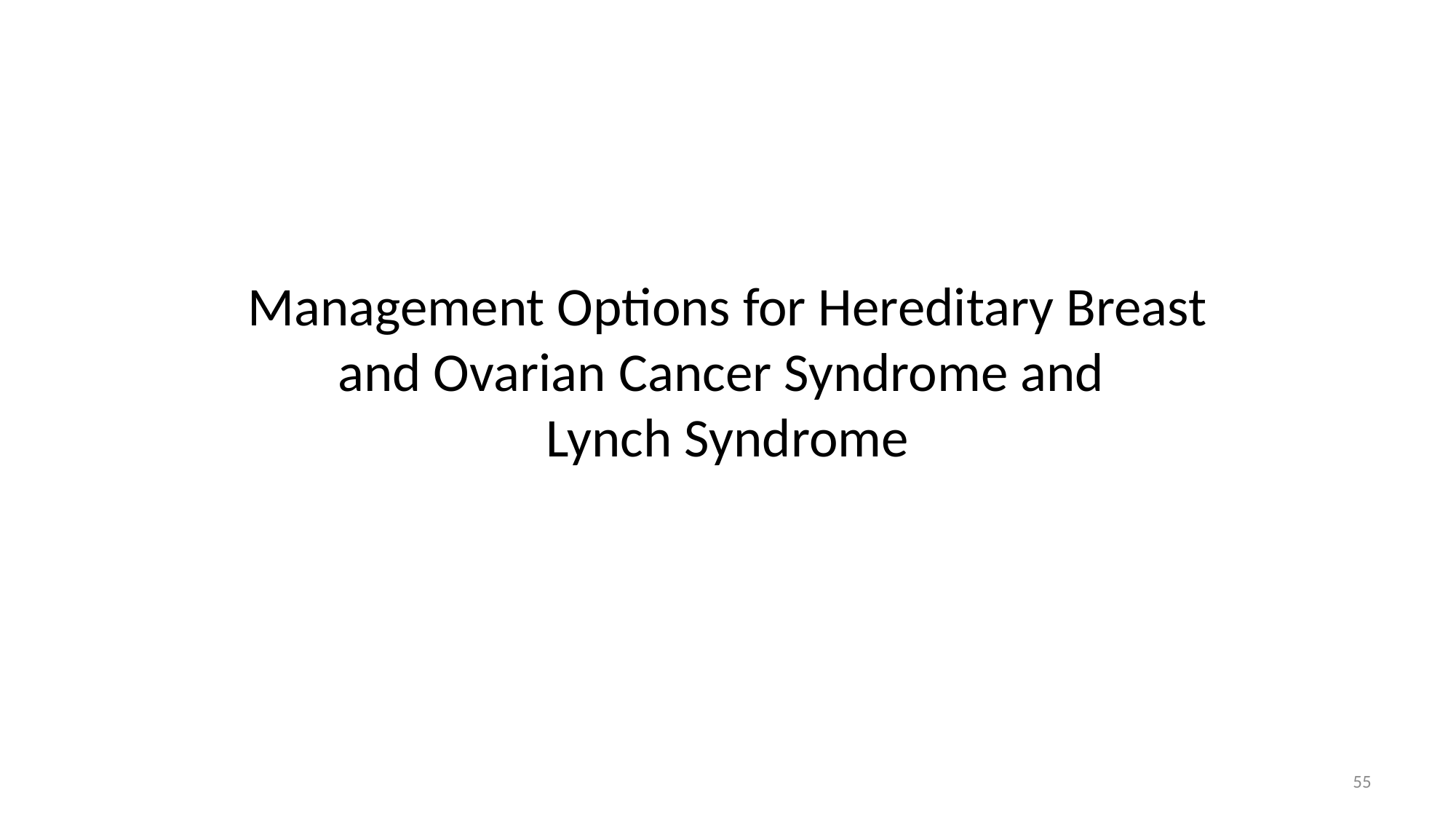

# Management Options for Hereditary Breast and Ovarian Cancer Syndrome and Lynch Syndrome
55